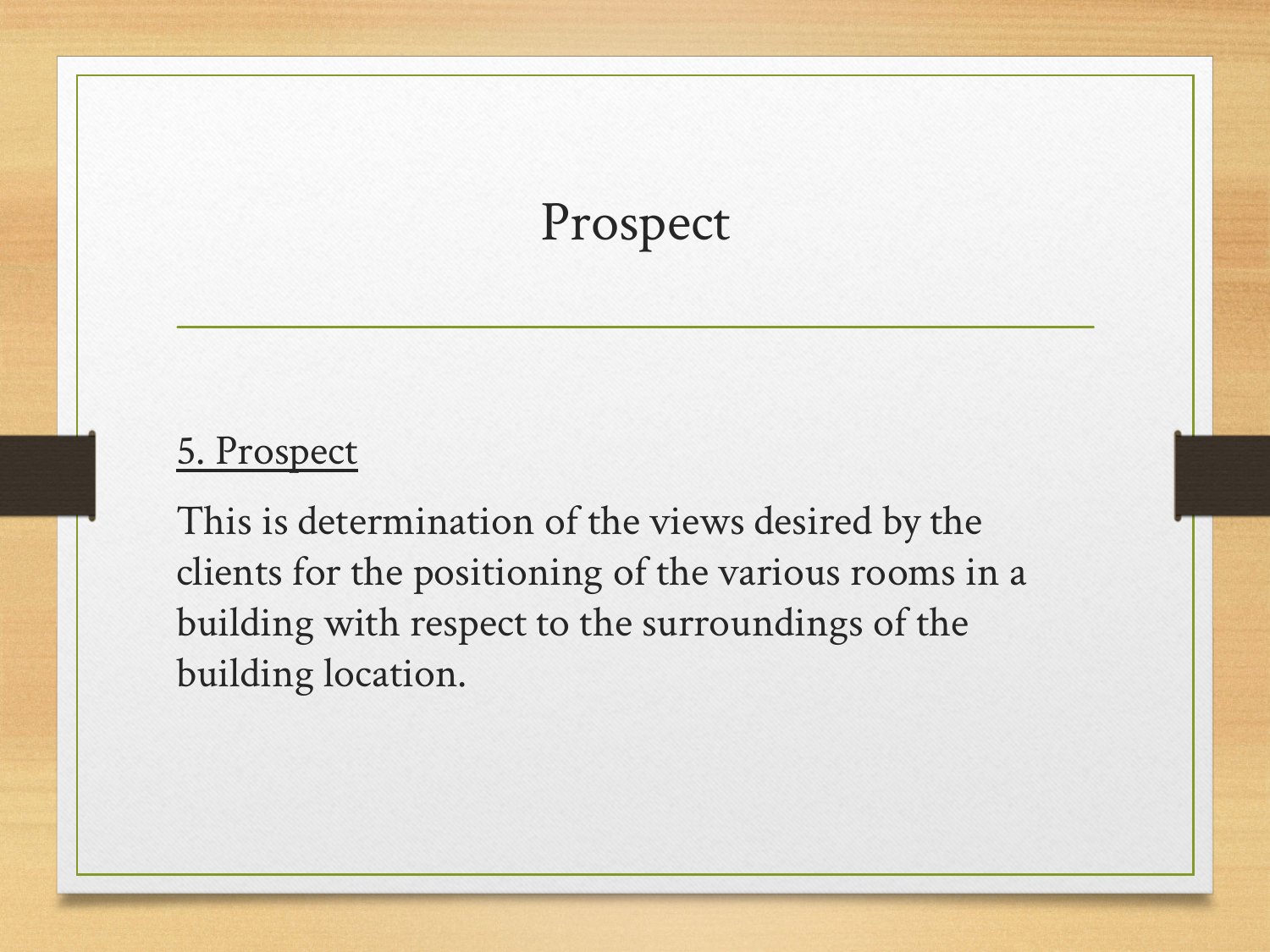

# Prospect

5. Prospect
This is determination of the views desired by the clients for the positioning of the various rooms in a building with respect to the surroundings of the building location.